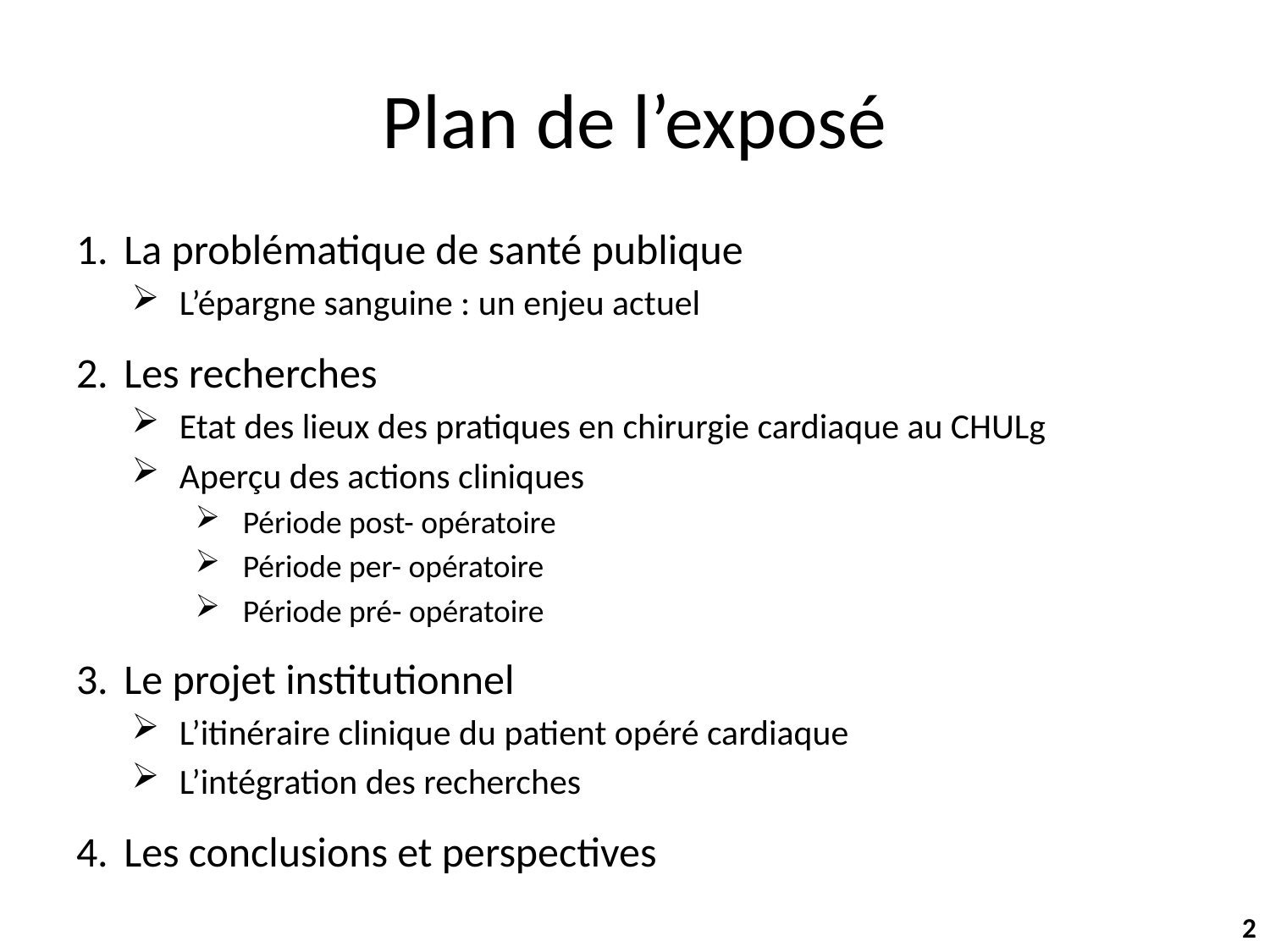

# Plan de l’exposé
La problématique de santé publique
L’épargne sanguine : un enjeu actuel

Les recherches
Etat des lieux des pratiques en chirurgie cardiaque au CHULg
Aperçu des actions cliniques
Période post- opératoire
Période per- opératoire
Période pré- opératoire

Le projet institutionnel
L’itinéraire clinique du patient opéré cardiaque
L’intégration des recherches

Les conclusions et perspectives

2